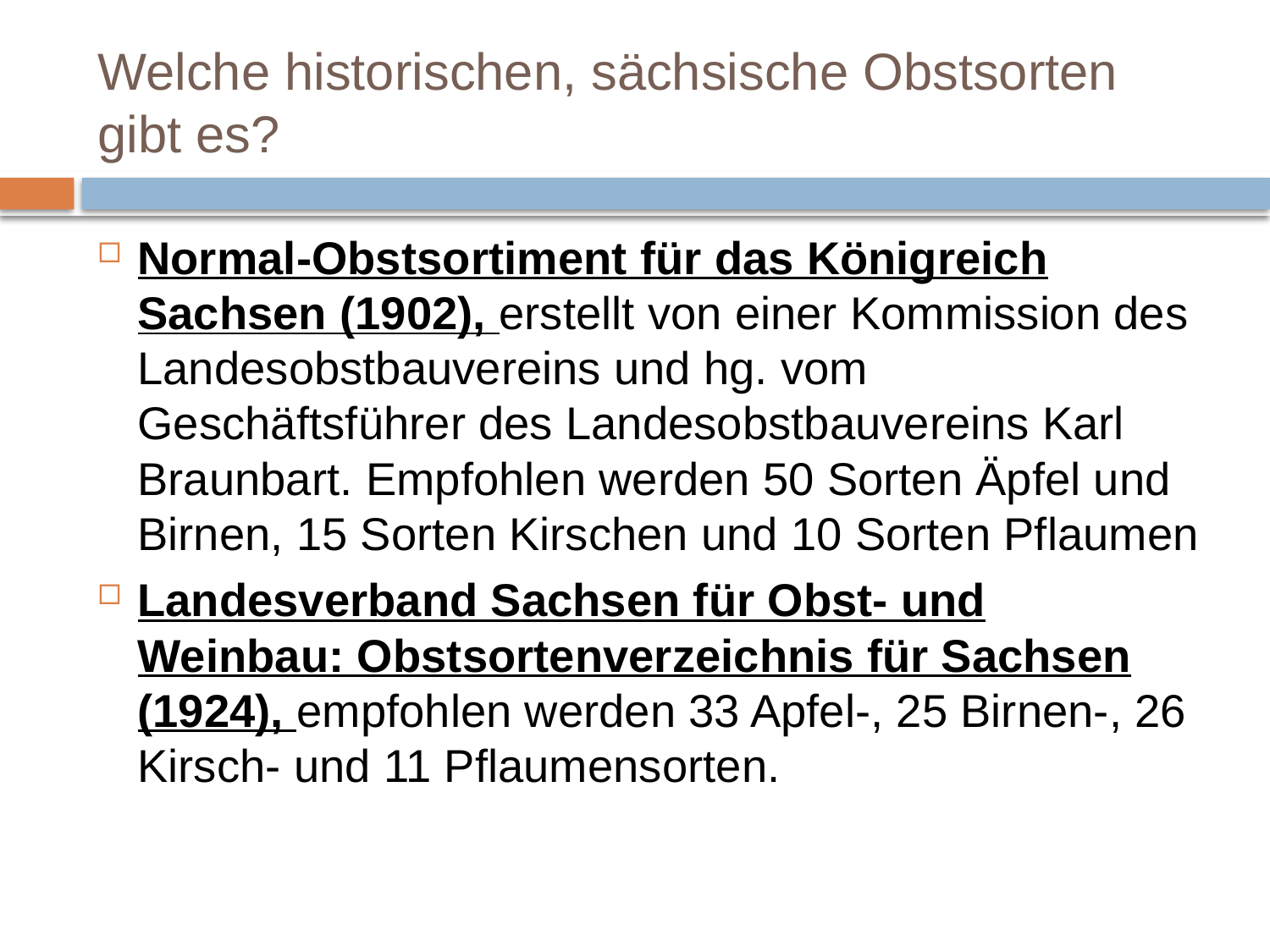

# Welche historischen, sächsische Obstsorten gibt es?
Normal-Obstsortiment für das Königreich Sachsen (1902), erstellt von einer Kommission des Landesobstbauvereins und hg. vom Geschäftsführer des Landesobstbauvereins Karl Braunbart. Empfohlen werden 50 Sorten Äpfel und Birnen, 15 Sorten Kirschen und 10 Sorten Pflaumen
Landesverband Sachsen für Obst- und Weinbau: Obstsortenverzeichnis für Sachsen (1924), empfohlen werden 33 Apfel-, 25 Birnen-, 26 Kirsch- und 11 Pflaumensorten.